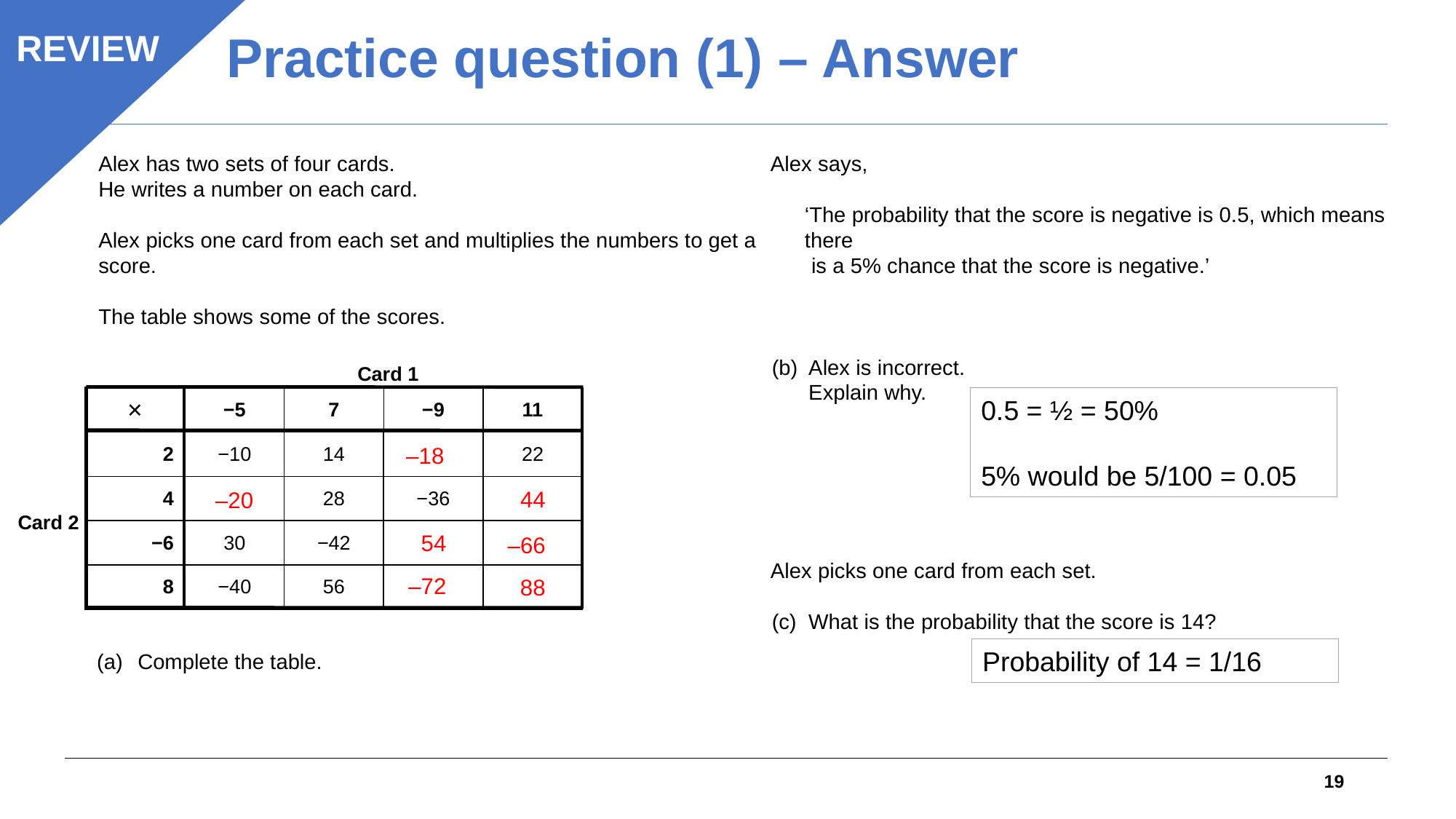

Practice question (1) – Answer
REVIEW
Alex has two sets of four cards.
He writes a number on each card.

Alex picks one card from each set and multiplies the numbers to get a score.

The table shows some of the scores.
Alex says,

‘The probability that the score is negative is 0.5, which means there
is a 5% chance that the score is negative.’

Alex is incorrect.
Explain why.

Alex picks one card from each set.

What is the probability that the score is 14?

Card 1
| × | −5 | 7 | −9 | 11 |
| --- | --- | --- | --- | --- |
| 2 | −10 | 14 |  | 22 |
| 4 |  | 28 | −36 |  |
| −6 | 30 | −42 |  |  |
| 8 | −40 | 56 |  |  |
0.5 = ½ = 50%

5% would be 5/100 = 0.05
–18
44
–20
Card 2
54
–66
–72
88
Probability of 14 = 1/16
Complete the table.
19